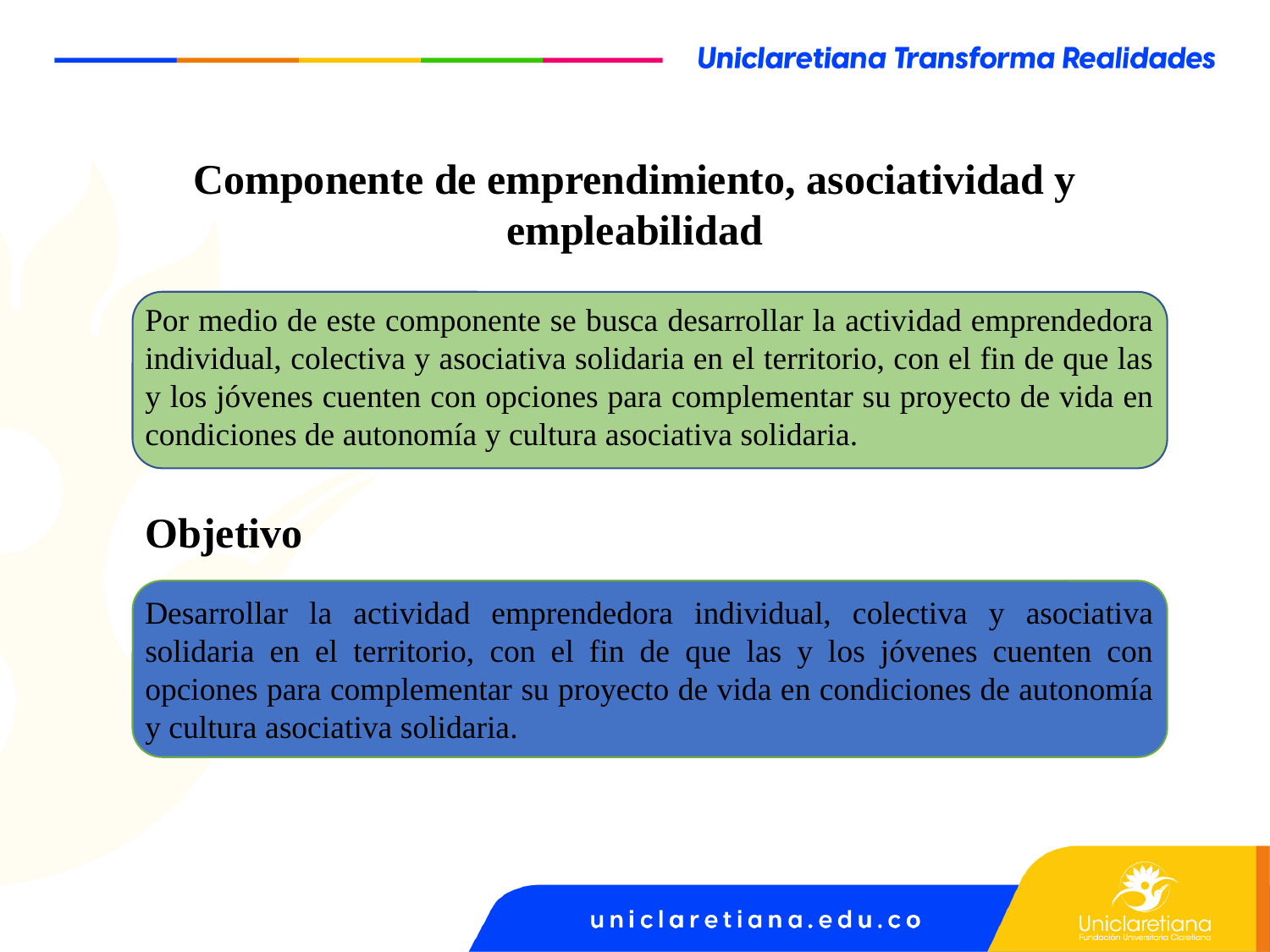

Componente de emprendimiento, asociatividad y empleabilidad

Por medio de este componente se busca desarrollar la actividad emprendedora individual, colectiva y asociativa solidaria en el territorio, con el fin de que las y los jóvenes cuenten con opciones para complementar su proyecto de vida en condiciones de autonomía y cultura asociativa solidaria.
Objetivo

Desarrollar la actividad emprendedora individual, colectiva y asociativa solidaria en el territorio, con el fin de que las y los jóvenes cuenten con opciones para complementar su proyecto de vida en condiciones de autonomía y cultura asociativa solidaria.